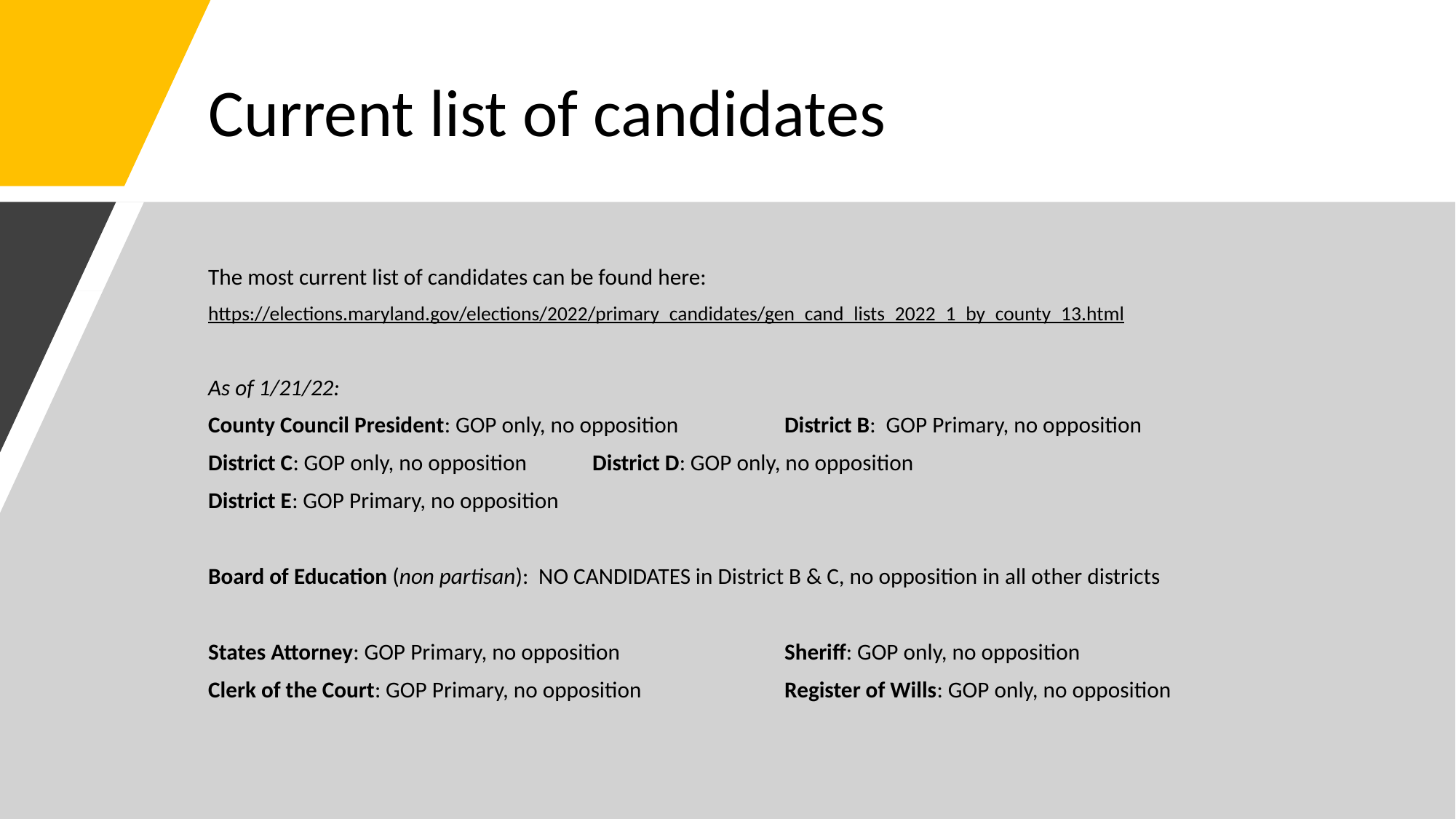

# Current list of candidates

The most current list of candidates can be found here:
https://elections.maryland.gov/elections/2022/primary_candidates/gen_cand_lists_2022_1_by_county_13.html

As of 1/21/22:
County Council President: GOP only, no opposition		District B:  GOP Primary, no opposition
District C: GOP only, no opposition			District D: GOP only, no opposition
District E: GOP Primary, no opposition

Board of Education (non partisan):  NO CANDIDATES in District B & C, no opposition in all other districts

States Attorney: GOP Primary, no opposition		Sheriff: GOP only, no opposition
Clerk of the Court: GOP Primary, no opposition		Register of Wills: GOP only, no opposition